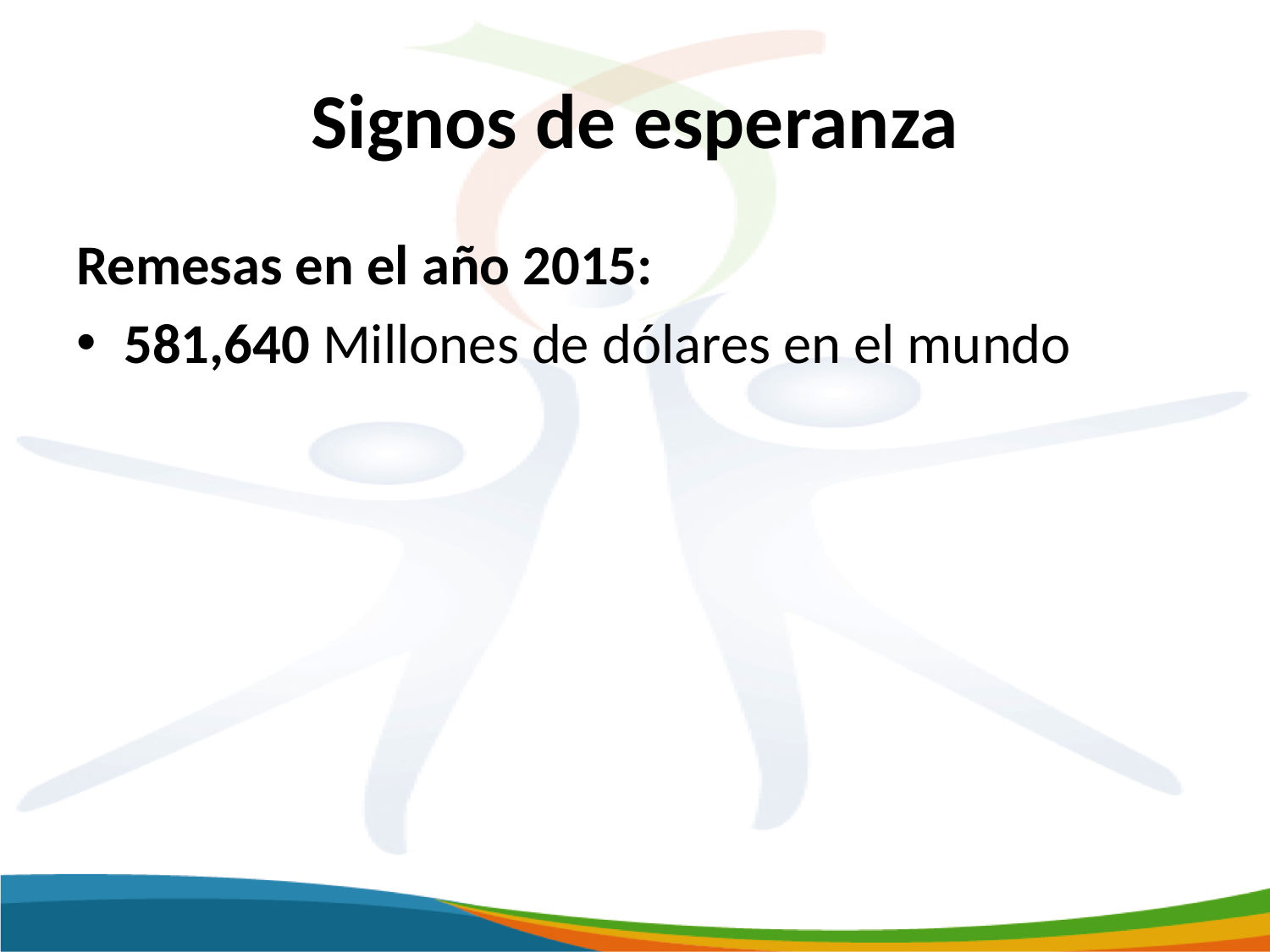

# Signos de esperanza
Remesas en el año 2015:
581,640 Millones de dólares en el mundo